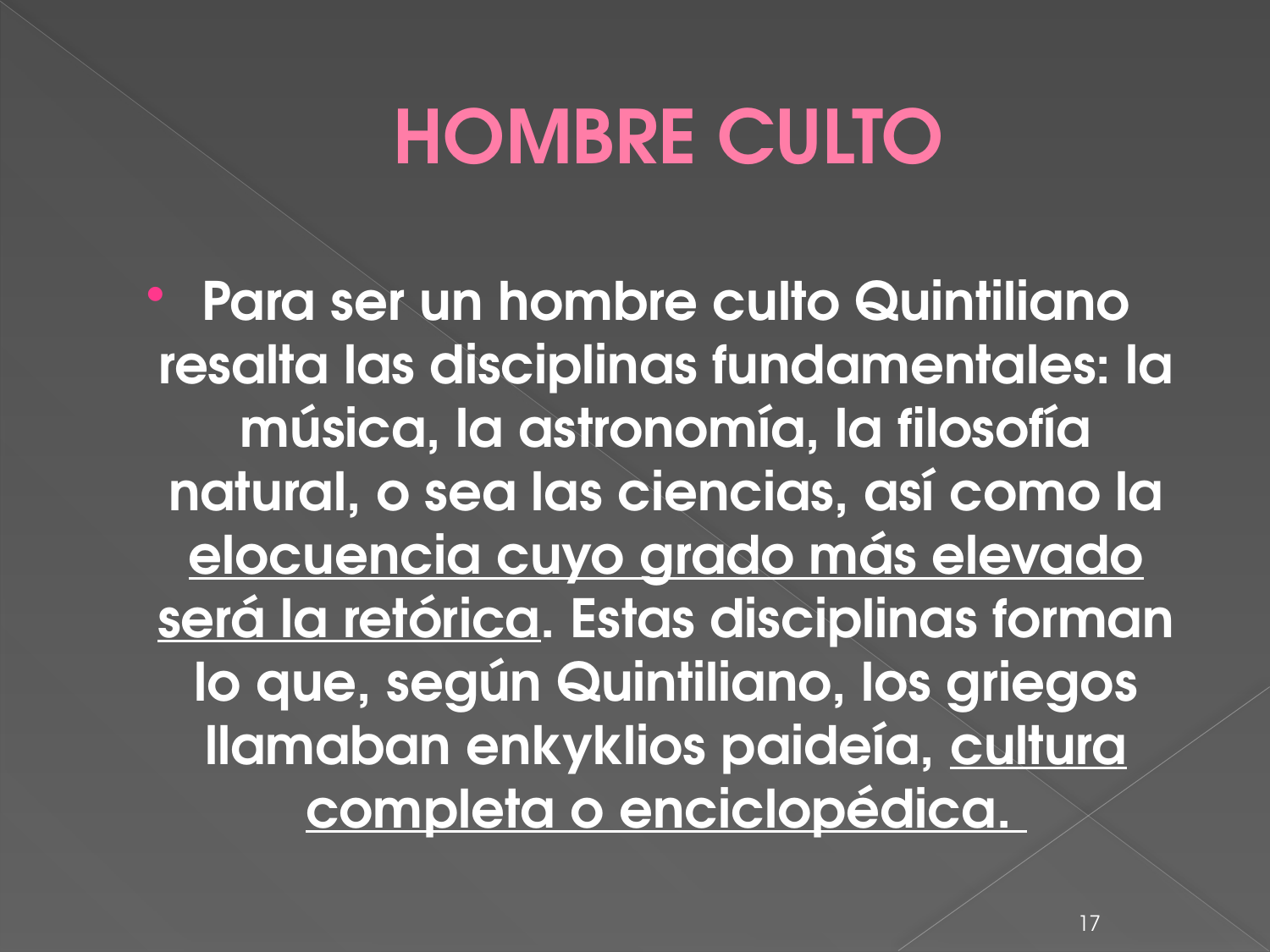

# HOMBRE CULTO
Para ser un hombre culto Quintiliano resalta las disciplinas fundamentales: la música, la astronomía, la filosofía natural, o sea las ciencias, así como la elocuencia cuyo grado más elevado será la retórica. Estas disciplinas forman lo que, según Quintiliano, los griegos llamaban enkyklios paideía, cultura completa o enciclopédica.
17